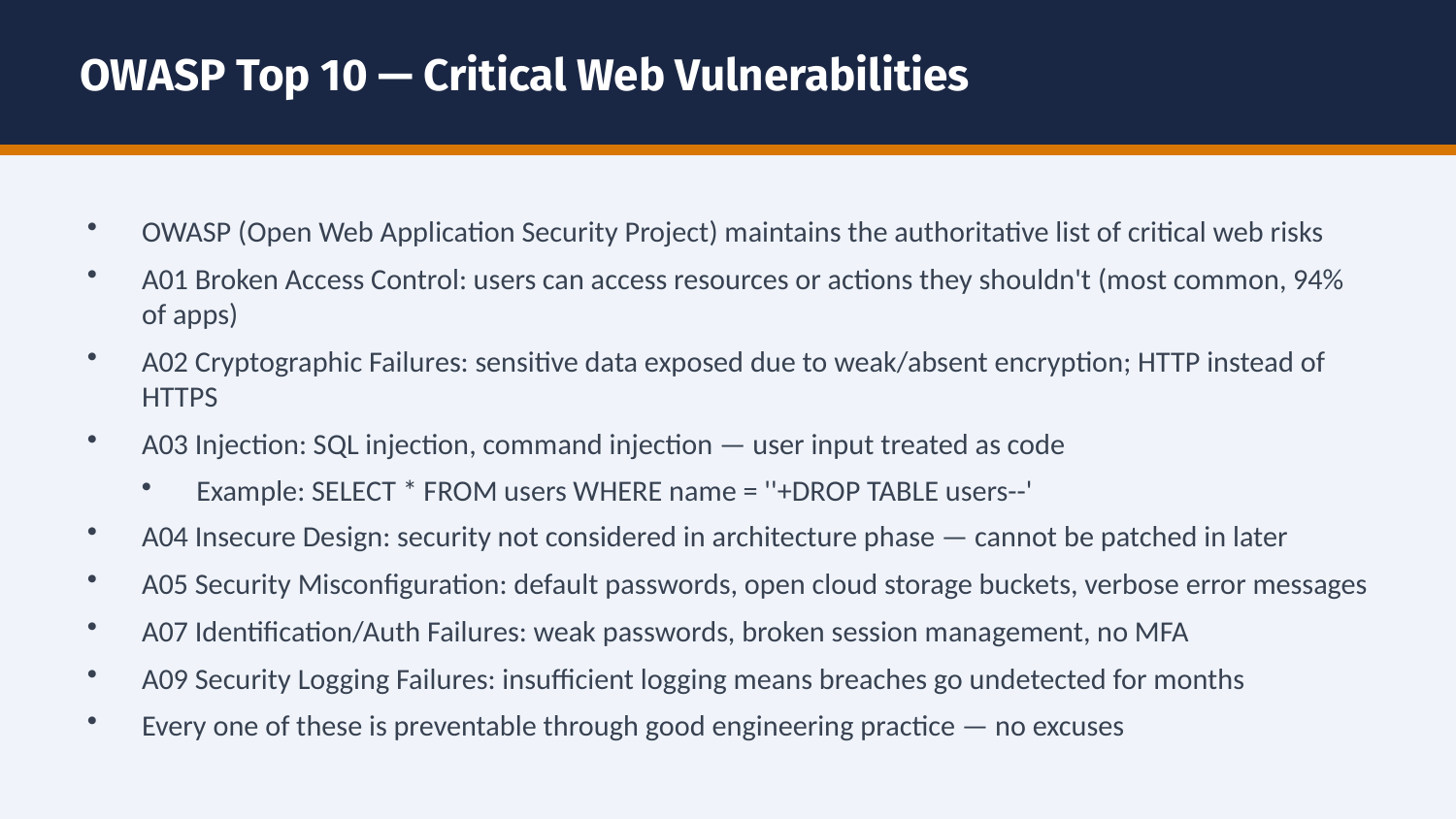

OWASP Top 10 — Critical Web Vulnerabilities

OWASP (Open Web Application Security Project) maintains the authoritative list of critical web risks
A01 Broken Access Control: users can access resources or actions they shouldn't (most common, 94% of apps)
A02 Cryptographic Failures: sensitive data exposed due to weak/absent encryption; HTTP instead of HTTPS
A03 Injection: SQL injection, command injection — user input treated as code
Example: SELECT * FROM users WHERE name = ''+DROP TABLE users--'
A04 Insecure Design: security not considered in architecture phase — cannot be patched in later
A05 Security Misconfiguration: default passwords, open cloud storage buckets, verbose error messages
A07 Identification/Auth Failures: weak passwords, broken session management, no MFA
A09 Security Logging Failures: insufficient logging means breaches go undetected for months
Every one of these is preventable through good engineering practice — no excuses